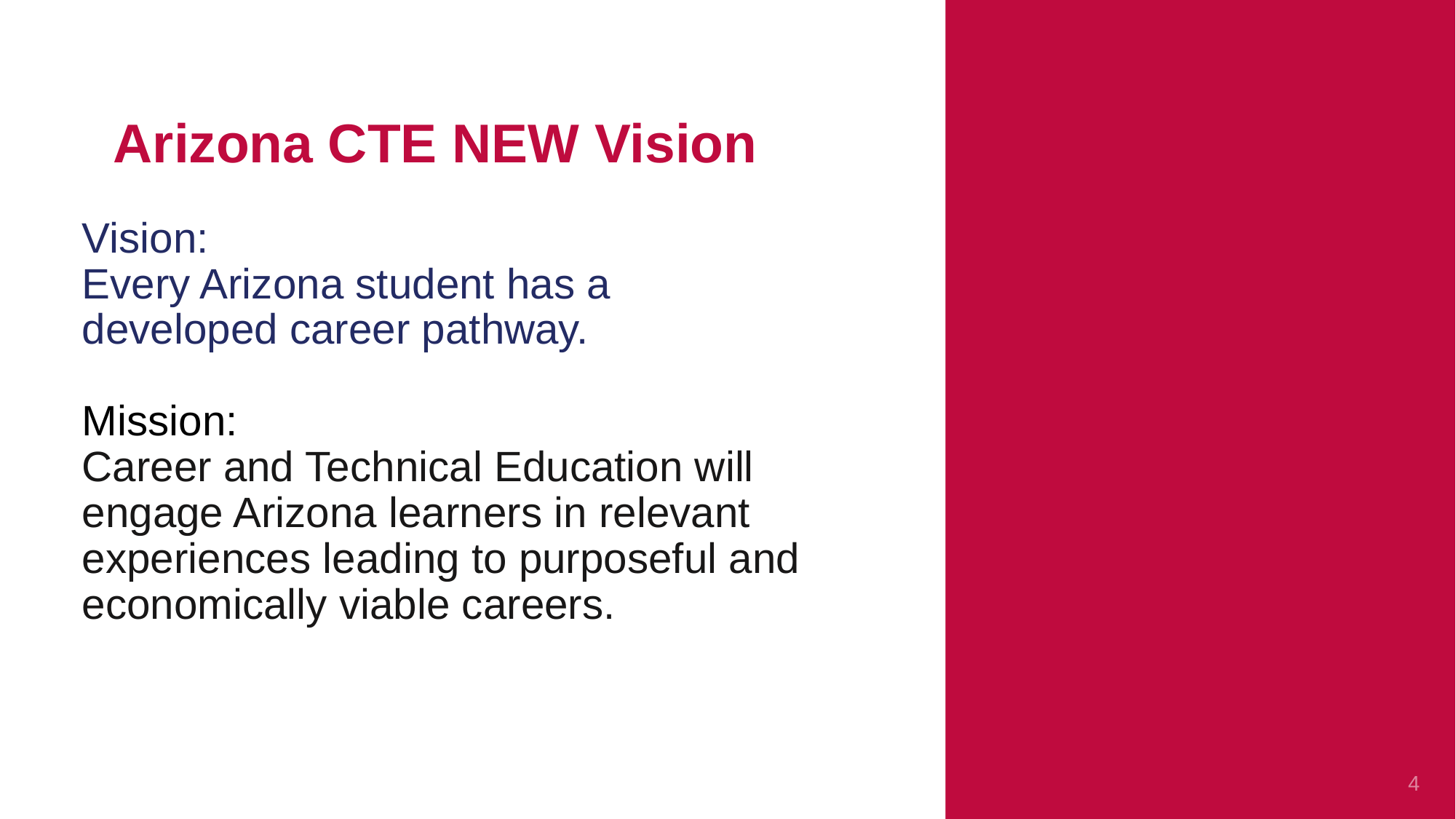

Arizona CTE NEW Vision
# Vision: Every Arizona student has a developed career pathway. Mission: Career and Technical Education will engage Arizona learners in relevant experiences leading to purposeful and economically viable careers.